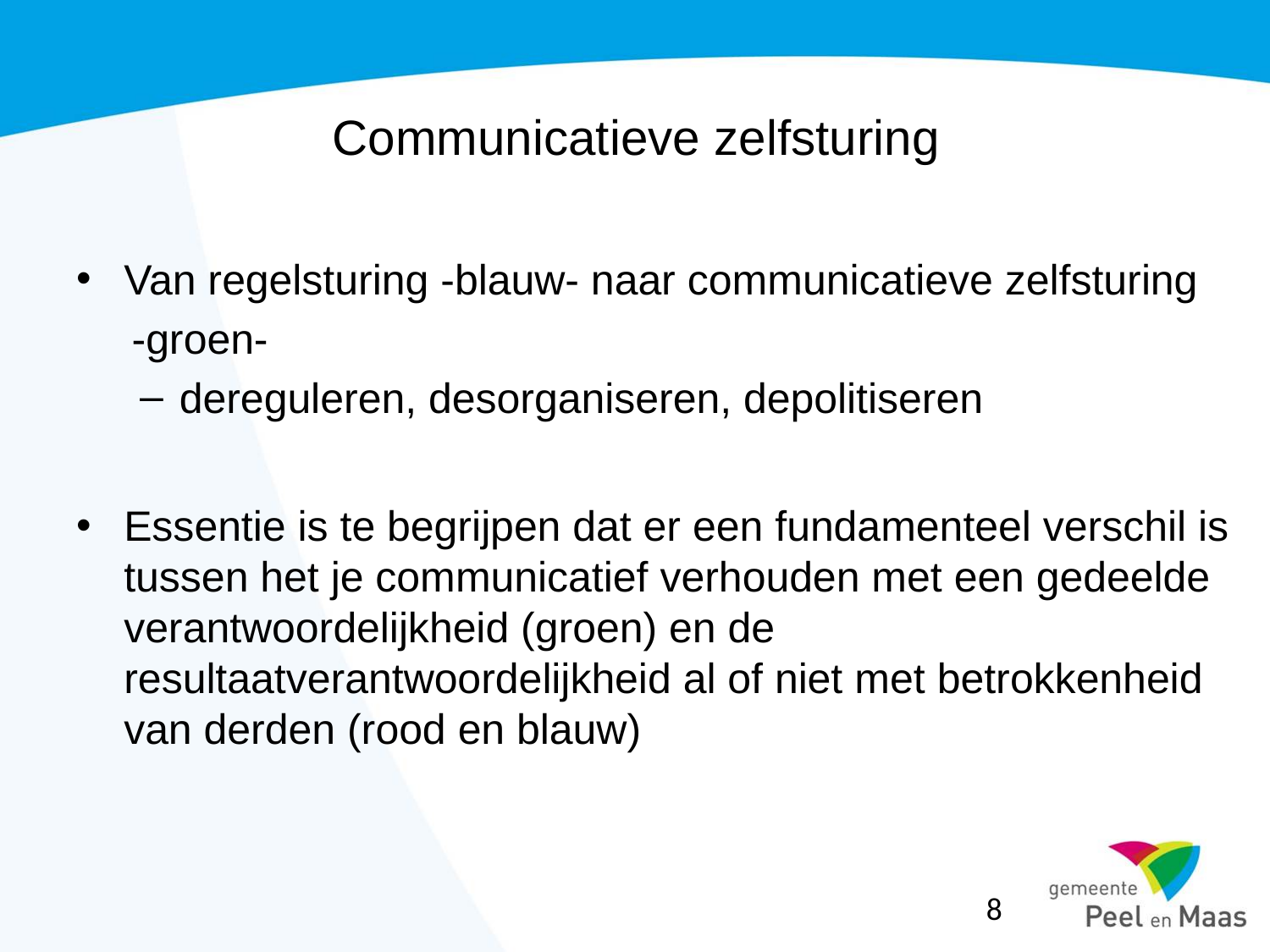

# Communicatieve zelfsturing
Van regelsturing -blauw- naar communicatieve zelfsturing
-groen-
dereguleren, desorganiseren, depolitiseren

Essentie is te begrijpen dat er een fundamenteel verschil is tussen het je communicatief verhouden met een gedeelde verantwoordelijkheid (groen) en de resultaatverantwoordelijkheid al of niet met betrokkenheid van derden (rood en blauw)

8